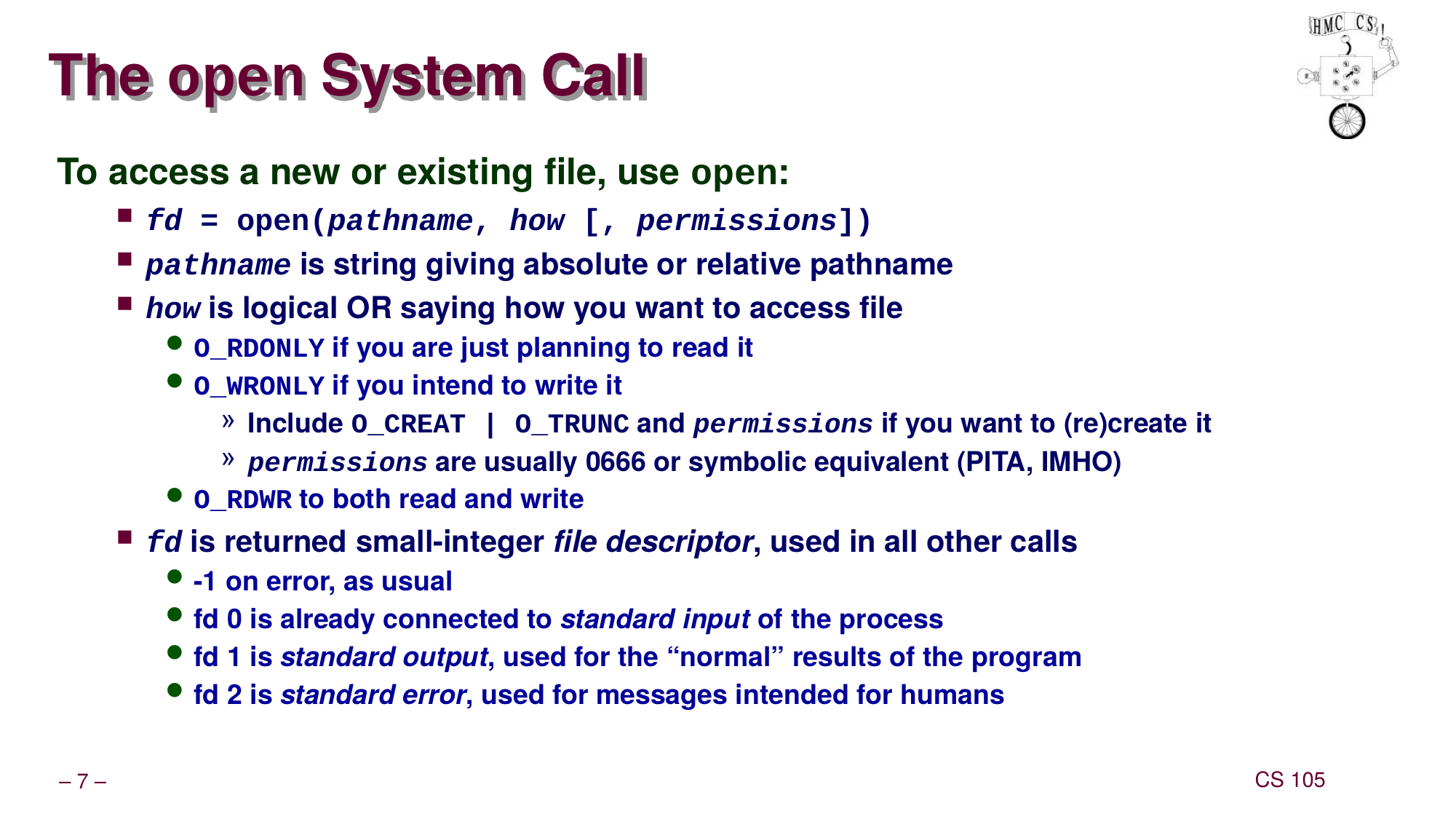

# The open System Call
To access a new or existing file, use open:
fd = open(pathname, how [, permissions])
pathname is string giving absolute or relative pathname
how is logical OR saying how you want to access file
O_RDONLY if you are just planning to read it
O_WRONLY if you intend to write it
Include O_CREAT | O_TRUNC and permissions if you want to (re)create it
permissions are usually 0666 or symbolic equivalent (PITA, IMHO)
O_RDWR to both read and write
fd is returned small-integer file descriptor, used in all other calls
-1 on error, as usual
fd 0 is already connected to standard input of the process
fd 1 is standard output, used for the “normal” results of the program
fd 2 is standard error, used for messages intended for humans